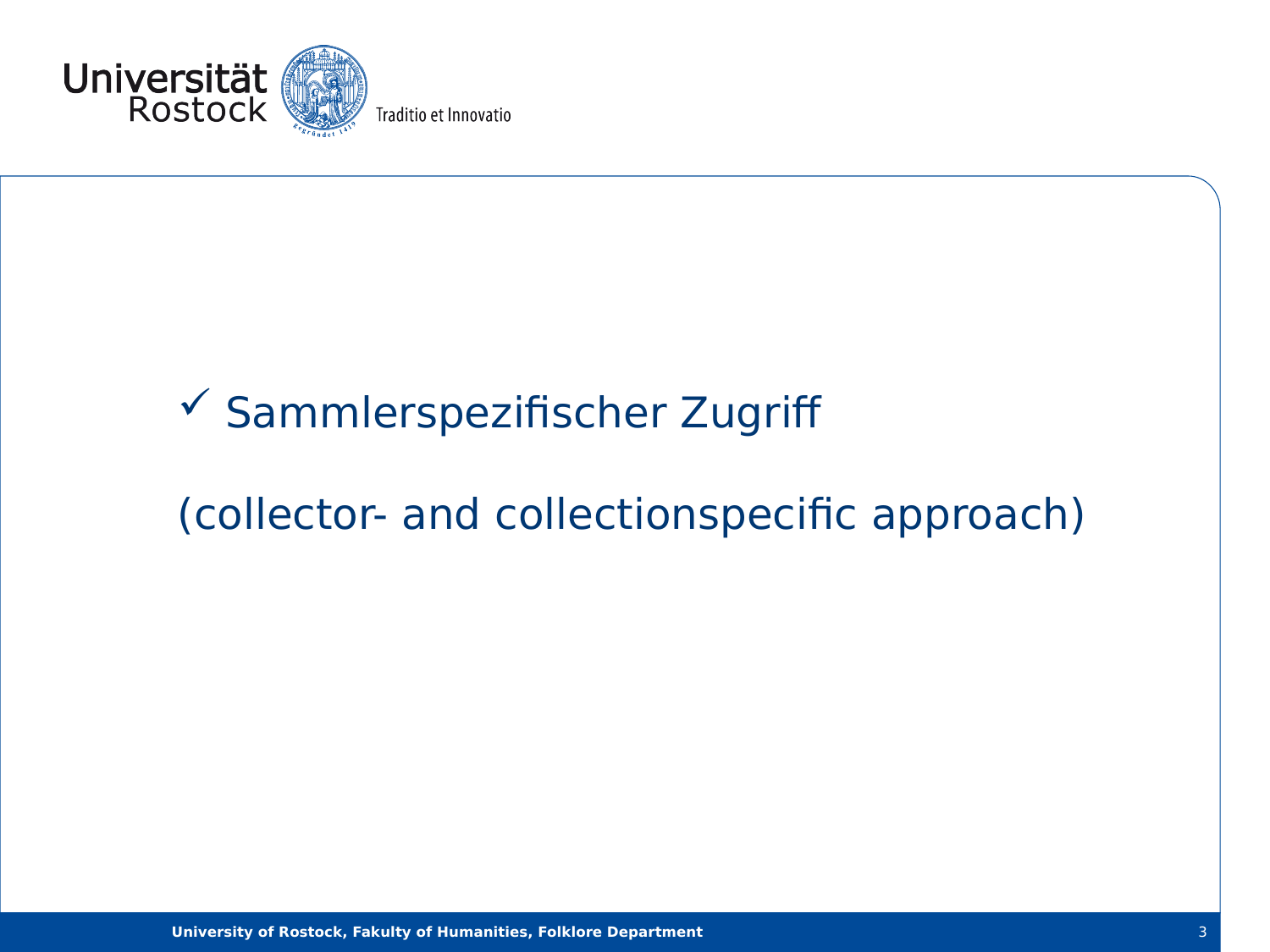

Sammlerspezifischer Zugriff

(collector- and collectionspecific approach)
   University of Rostock, Fakulty of Humanities, Folklore Department
3